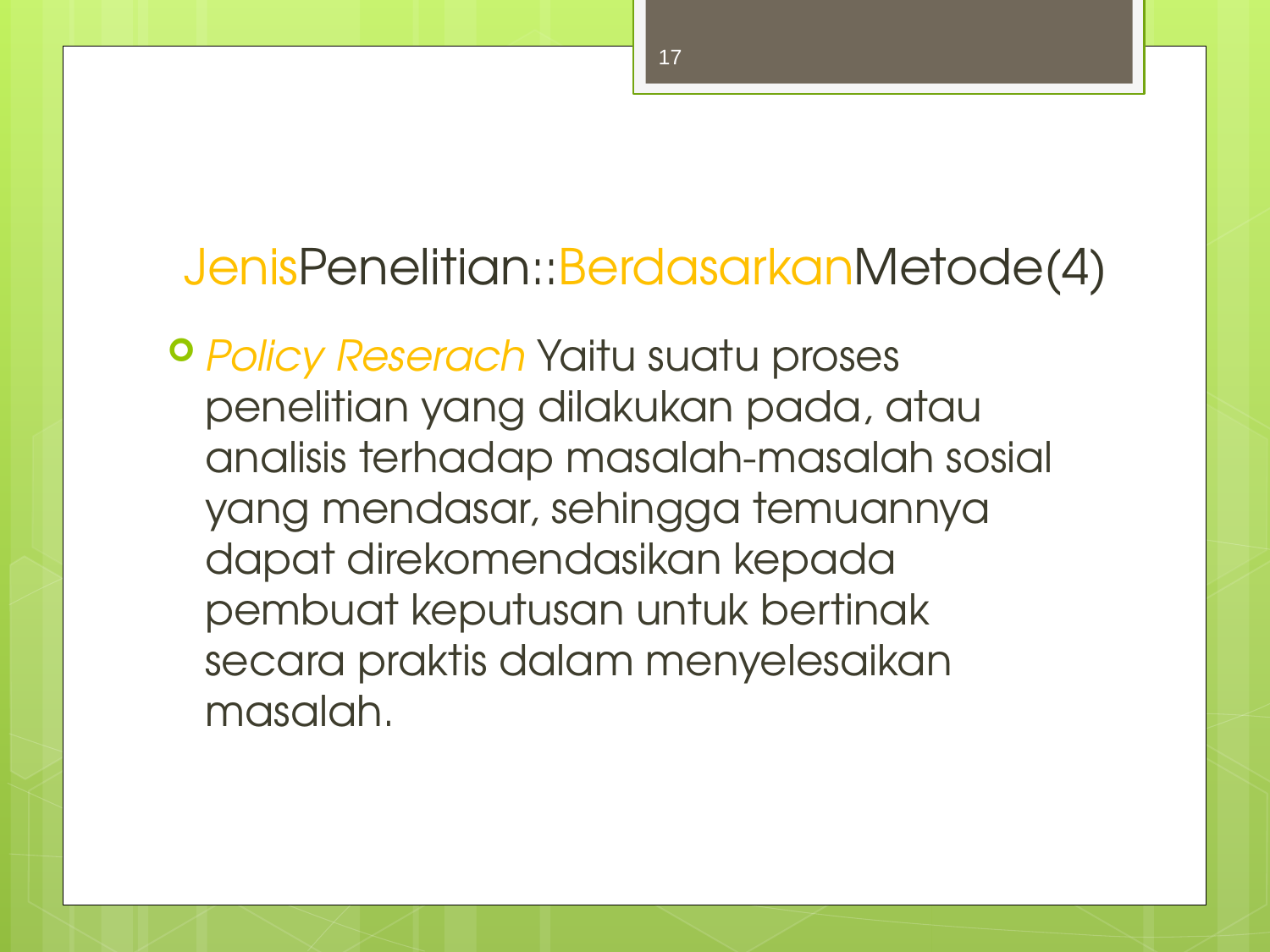

17
# JenisPenelitian::BerdasarkanMetode(4)
Policy Reserach Yaitu suatu proses penelitian yang dilakukan pada, atau analisis terhadap masalah-masalah sosial yang mendasar, sehingga temuannya dapat direkomendasikan kepada pembuat keputusan untuk bertinak secara praktis dalam menyelesaikan masalah.